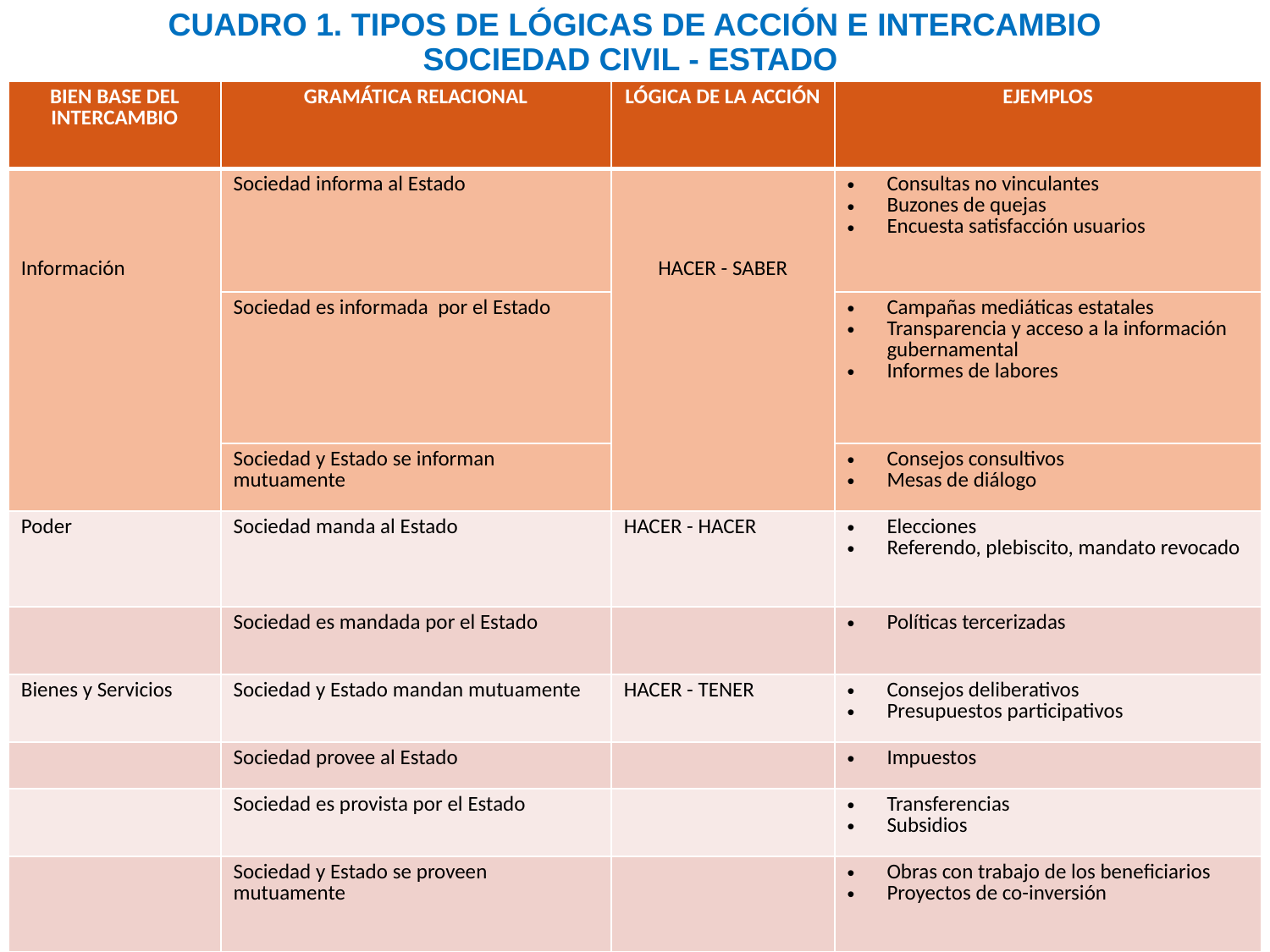

# CUADRO 1. TIPOS DE LÓGICAS DE ACCIÓN E INTERCAMBIO SOCIEDAD CIVIL - ESTADO
| BIEN BASE DEL INTERCAMBIO | GRAMÁTICA RELACIONAL | LÓGICA DE LA ACCIÓN | EJEMPLOS |
| --- | --- | --- | --- |
| Información | Sociedad informa al Estado | HACER - SABER | Consultas no vinculantes Buzones de quejas Encuesta satisfacción usuarios |
|  | Sociedad es informada por el Estado |  | Campañas mediáticas estatales Transparencia y acceso a la información gubernamental Informes de labores |
|  | Sociedad y Estado se informan mutuamente |  | Consejos consultivos Mesas de diálogo |
| Poder | Sociedad manda al Estado | HACER - HACER | Elecciones Referendo, plebiscito, mandato revocado |
|  | Sociedad es mandada por el Estado |  | Políticas tercerizadas |
| Bienes y Servicios | Sociedad y Estado mandan mutuamente | HACER - TENER | Consejos deliberativos Presupuestos participativos |
|  | Sociedad provee al Estado |  | Impuestos |
|  | Sociedad es provista por el Estado |  | Transferencias Subsidios |
|  | Sociedad y Estado se proveen mutuamente |  | Obras con trabajo de los beneficiarios Proyectos de co-inversión |